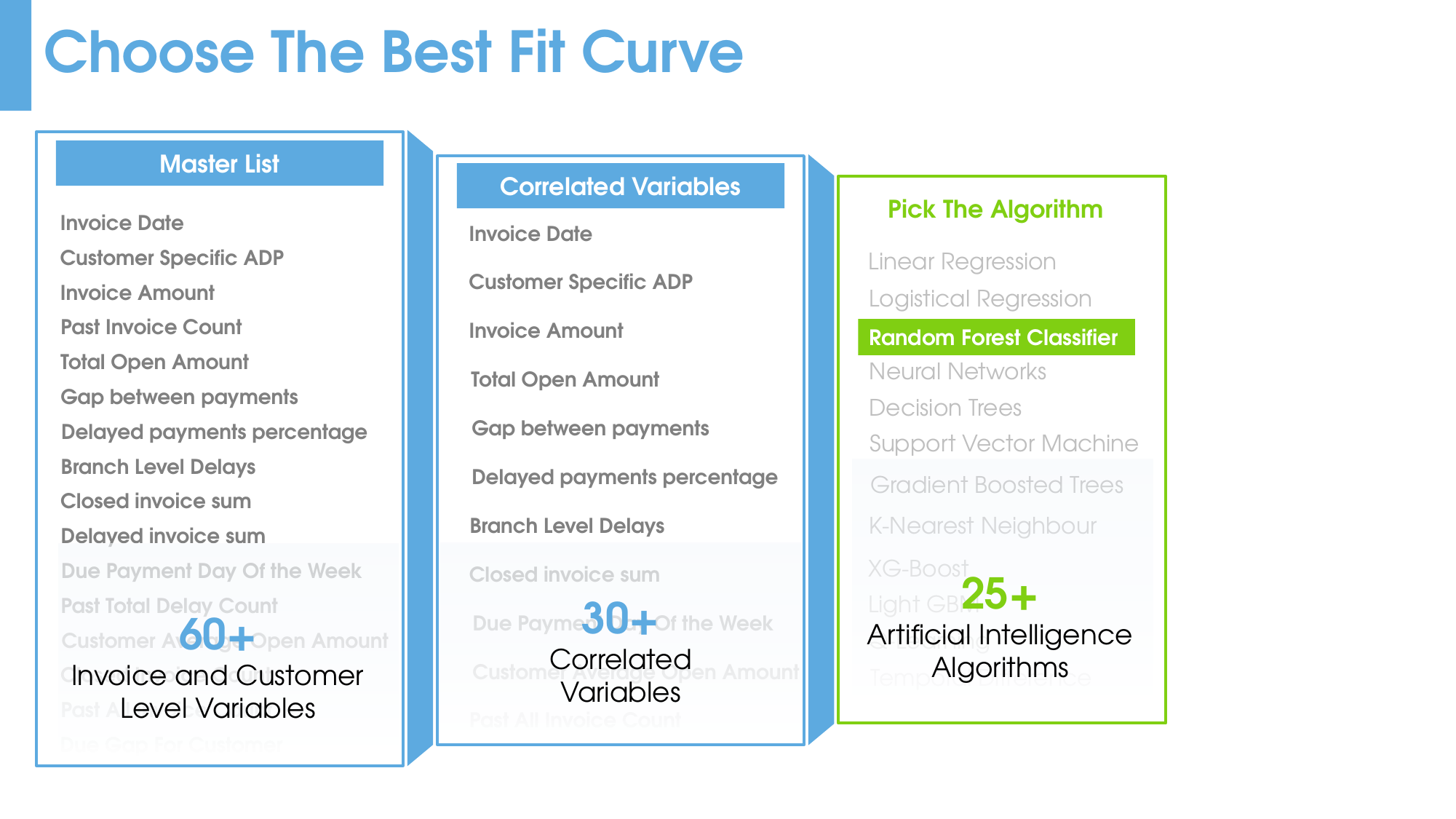

# Choose The Best Fit Curve

Master List

Correlated Variables
Pick The Algorithm
Invoice Date
Invoice Date
Customer Specific ADP
Linear Regression
Customer Specific ADP
Invoice Amount
Logistical Regression

Past Invoice Count
Invoice Amount
Random Forest Classifier
Total Open Amount
Neural Networks
Total Open Amount
Gap between payments
Decision Trees
Gap between payments
Delayed payments percentage
Support Vector Machine
Branch Level Delays

Delayed payments percentage
Gradient Boosted Trees
Closed invoice sum
K-Nearest Neighbour
Branch Level Delays
Delayed invoice sum

XG-Boost
Due Payment Day Of the Week
Closed invoice sum
25+
Artificial Intelligence
Algorithms
Light GBM
30+
Correlated
Variables
Past Total Delay Count
60+
Invoice and Customer
Level Variables
Due Payment Day Of the Week
Q-Learning
Customer Average Open Amount
Customer Average Open Amount
Closed Invoice Count
Temporal Difference
Past All Invoice Count
Past All Invoice Count
Due Gap For Customer